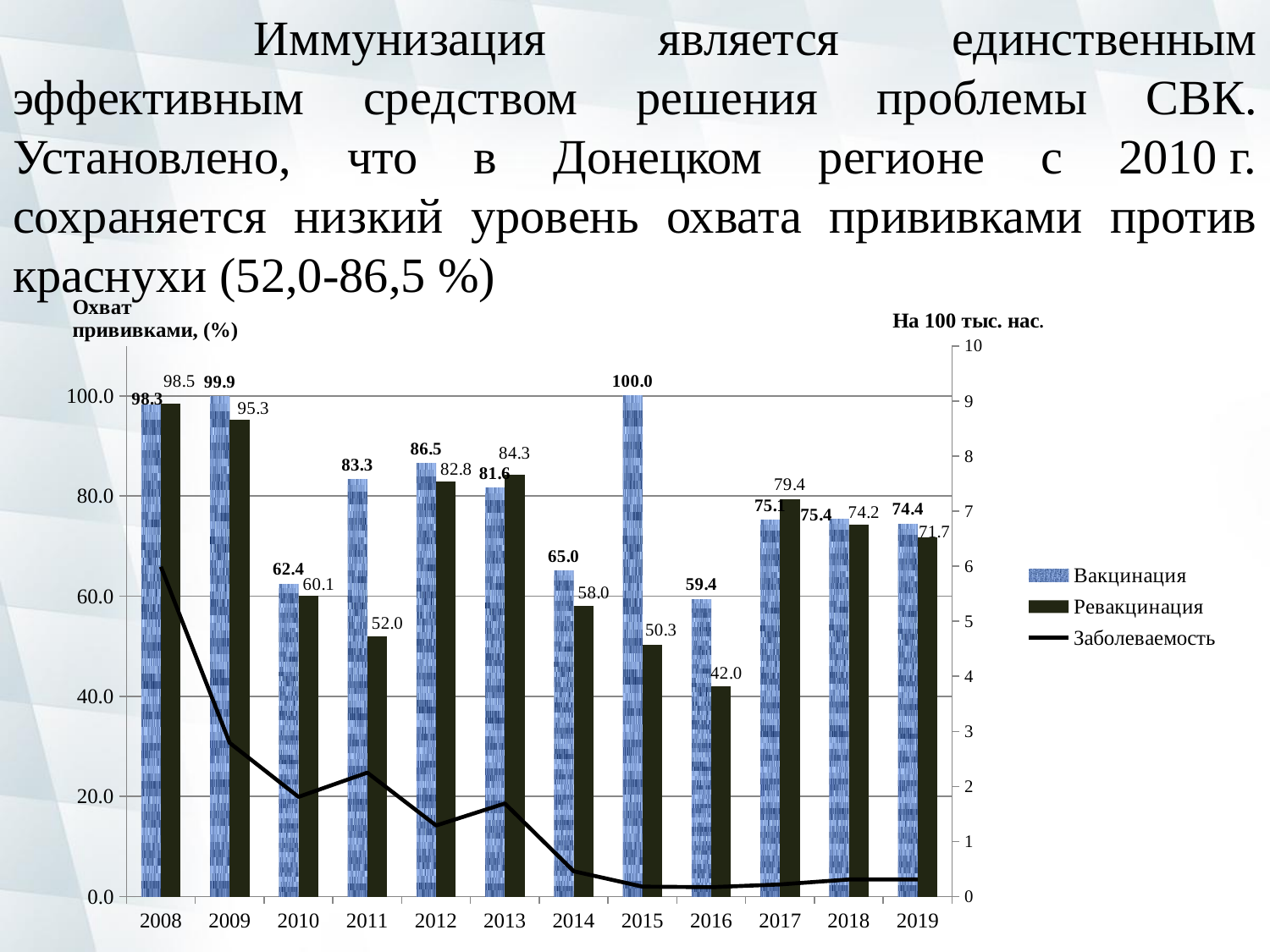

Иммунизация является единственным эффективным средством решения проблемы СВК. Установлено, что в Донецком регионе с 2010 г. сохраняется низкий уровень охвата прививками против краснухи (52,0-86,5 %)

### Chart

| Category | Вакцинация  | Ревакцинация  | Заболеваемость  |
|---|---|---|---|
| 2008 | 98.25232542905803 | 98.5088594958822 | 5.99 |
| 2009 | 99.89345239605247 | 95.2996333473583 | 2.79 |
| 2010 | 62.423625254582475 | 60.05508109160697 | 1.81 |
| 2011 | 83.33612540385306 | 51.999670610194606 | 2.25 |
| 2012 | 86.47270545890821 | 82.8413681659036 | 1.29 |
| 2013 | 81.62459799239838 | 84.28281025335909 | 1.6900000000000017 |
| 2014 | 64.99892864795373 | 57.991498405951106 | 0.46 |
| 2015 | 100.0 | 50.326561866582544 | 0.18000000000000022 |
| 2016 | 59.39096991728571 | 41.95088676671199 | 0.17 |
| 2017 | 75.14160249474958 | 79.37330718221722 | 0.22 |
| 2018 | 75.39527179641604 | 74.22031187524985 | 0.31000000000000044 |
| 2019 | 74.36753468358185 | 71.73212826306428 | 0.31000000000000044 |